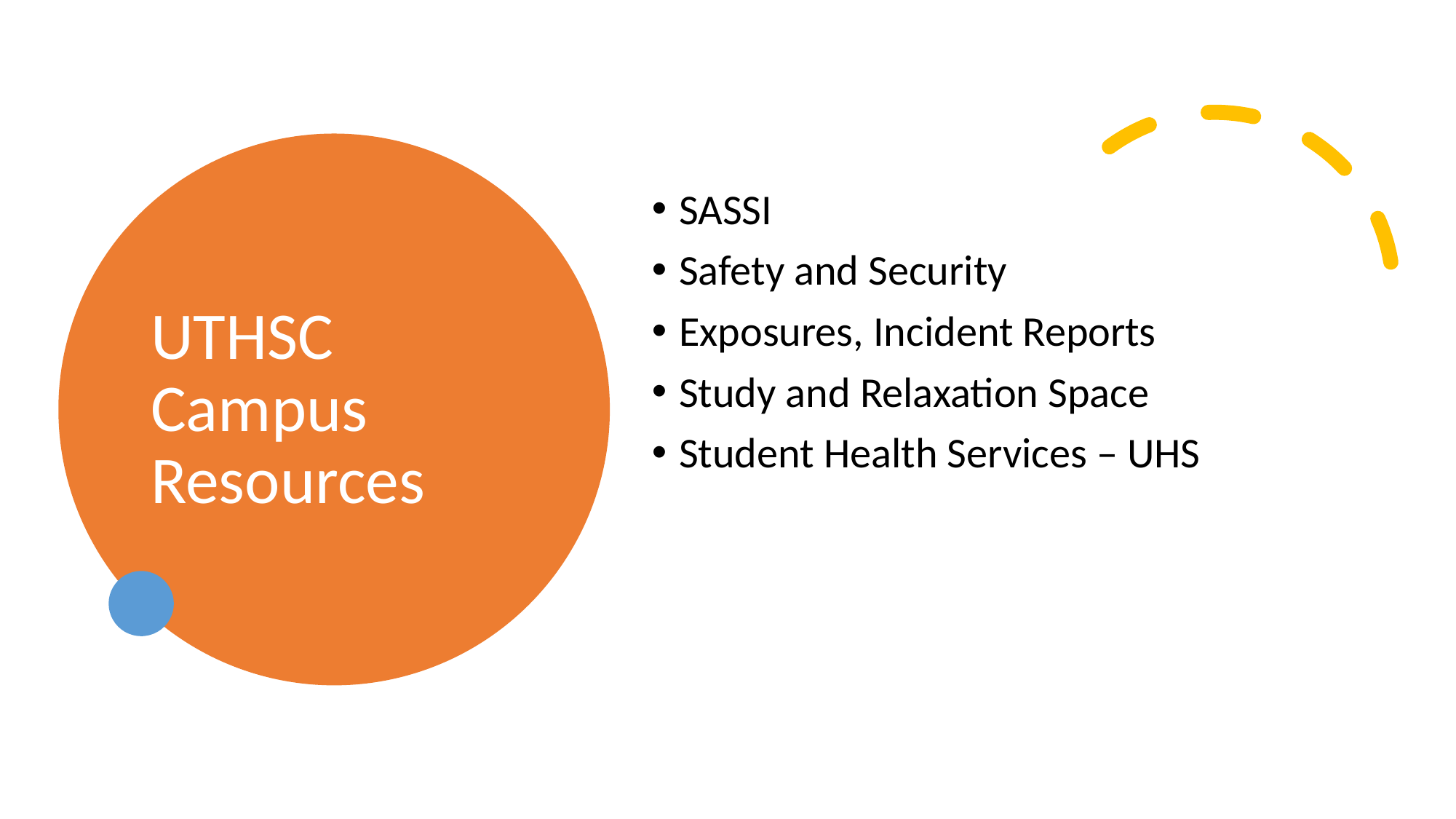

# UTHSC Campus Resources
SASSI
Safety and Security
Exposures, Incident Reports
Study and Relaxation Space
Student Health Services – UHS